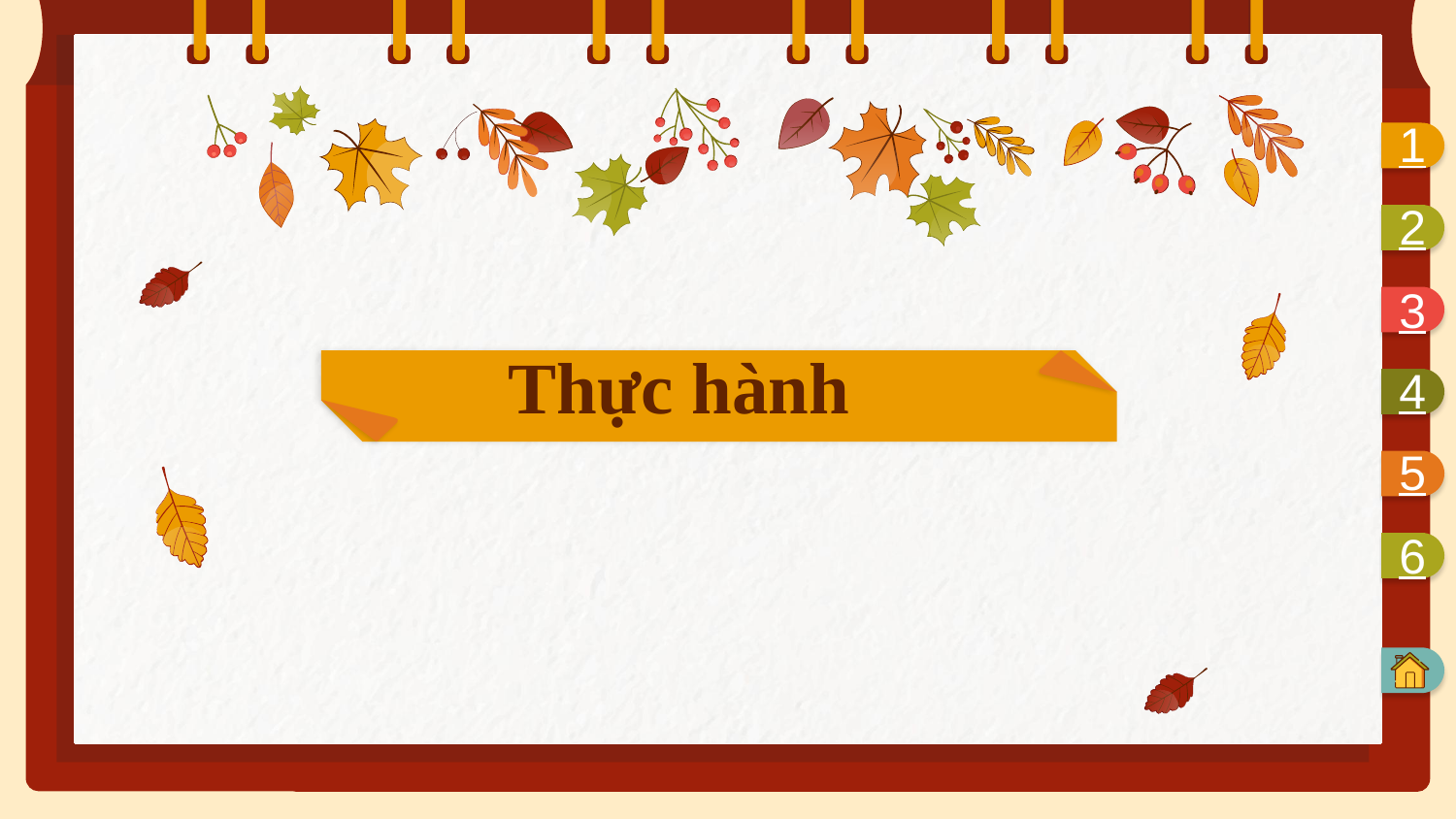

1

2

3

# Thực hành
4

5

6